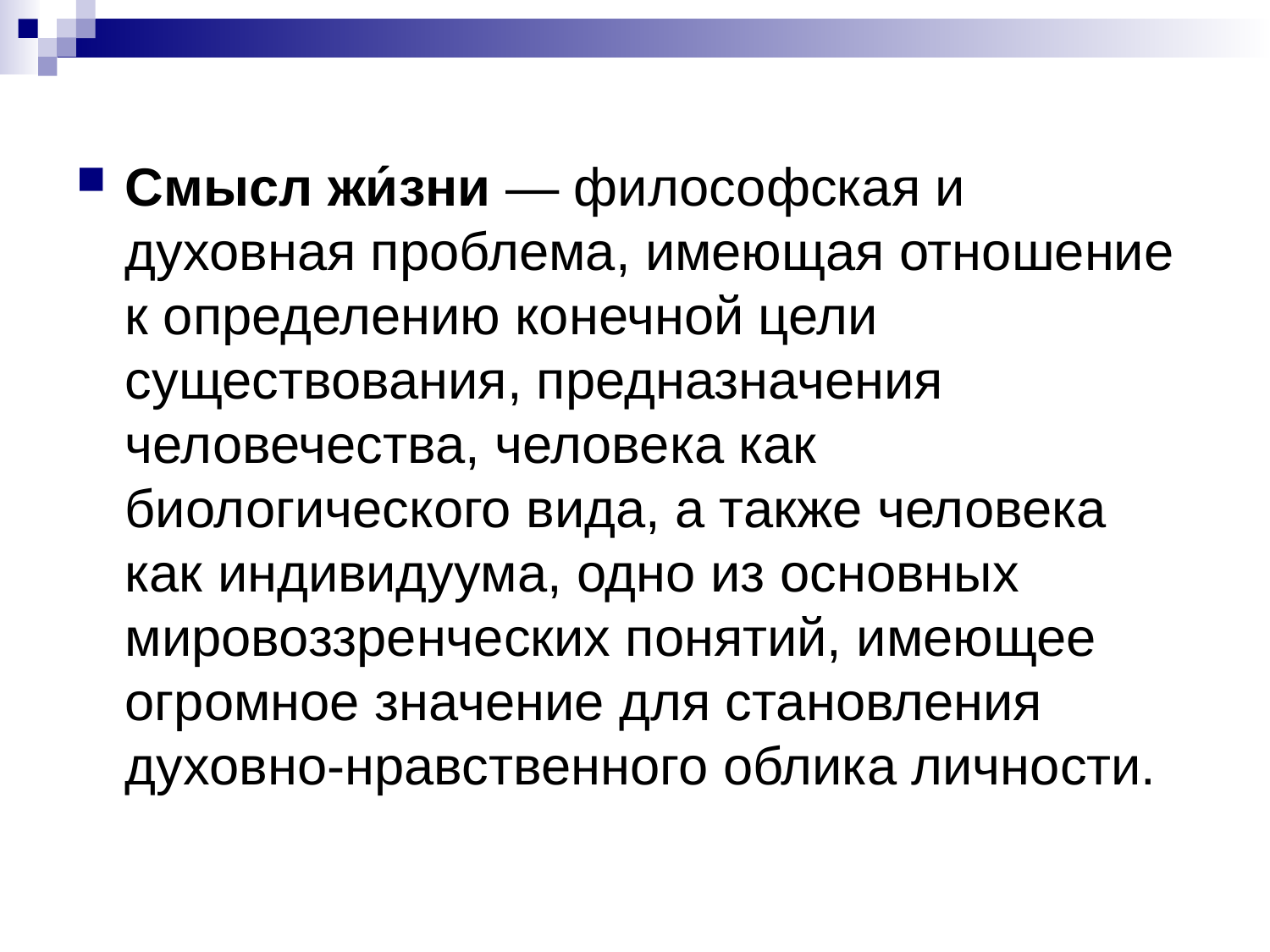

Смысл жи́зни — философская и духовная проблема, имеющая отношение к определению конечной цели существования, предназначения человечества, человека как биологического вида, а также человека как индивидуума, одно из основных мировоззренческих понятий, имеющее огромное значение для становления духовно-нравственного облика личности.